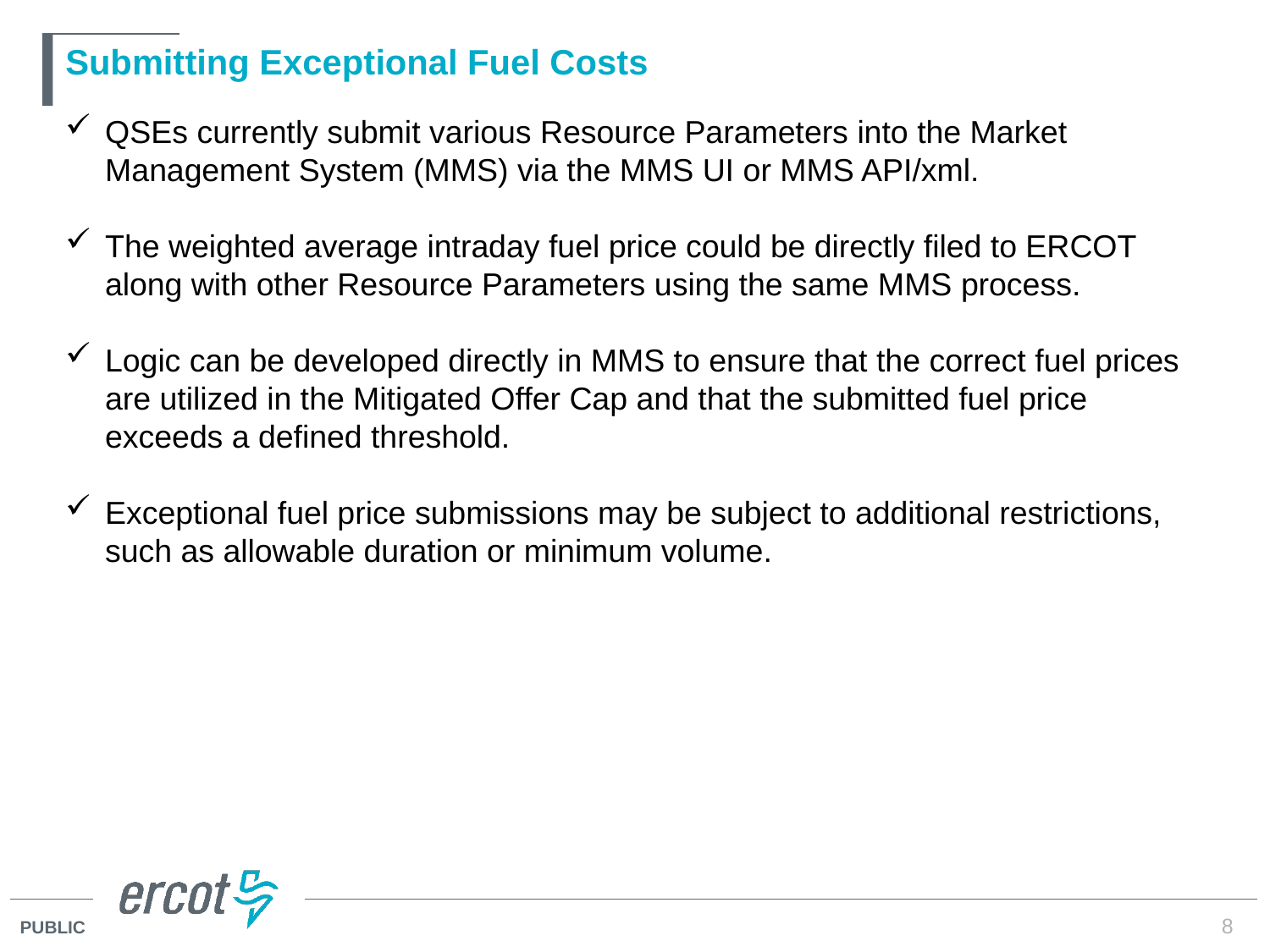

# Submitting Exceptional Fuel Costs
QSEs currently submit various Resource Parameters into the Market Management System (MMS) via the MMS UI or MMS API/xml.

The weighted average intraday fuel price could be directly filed to ERCOT along with other Resource Parameters using the same MMS process.

Logic can be developed directly in MMS to ensure that the correct fuel prices are utilized in the Mitigated Offer Cap and that the submitted fuel price exceeds a defined threshold.

Exceptional fuel price submissions may be subject to additional restrictions, such as allowable duration or minimum volume.

8